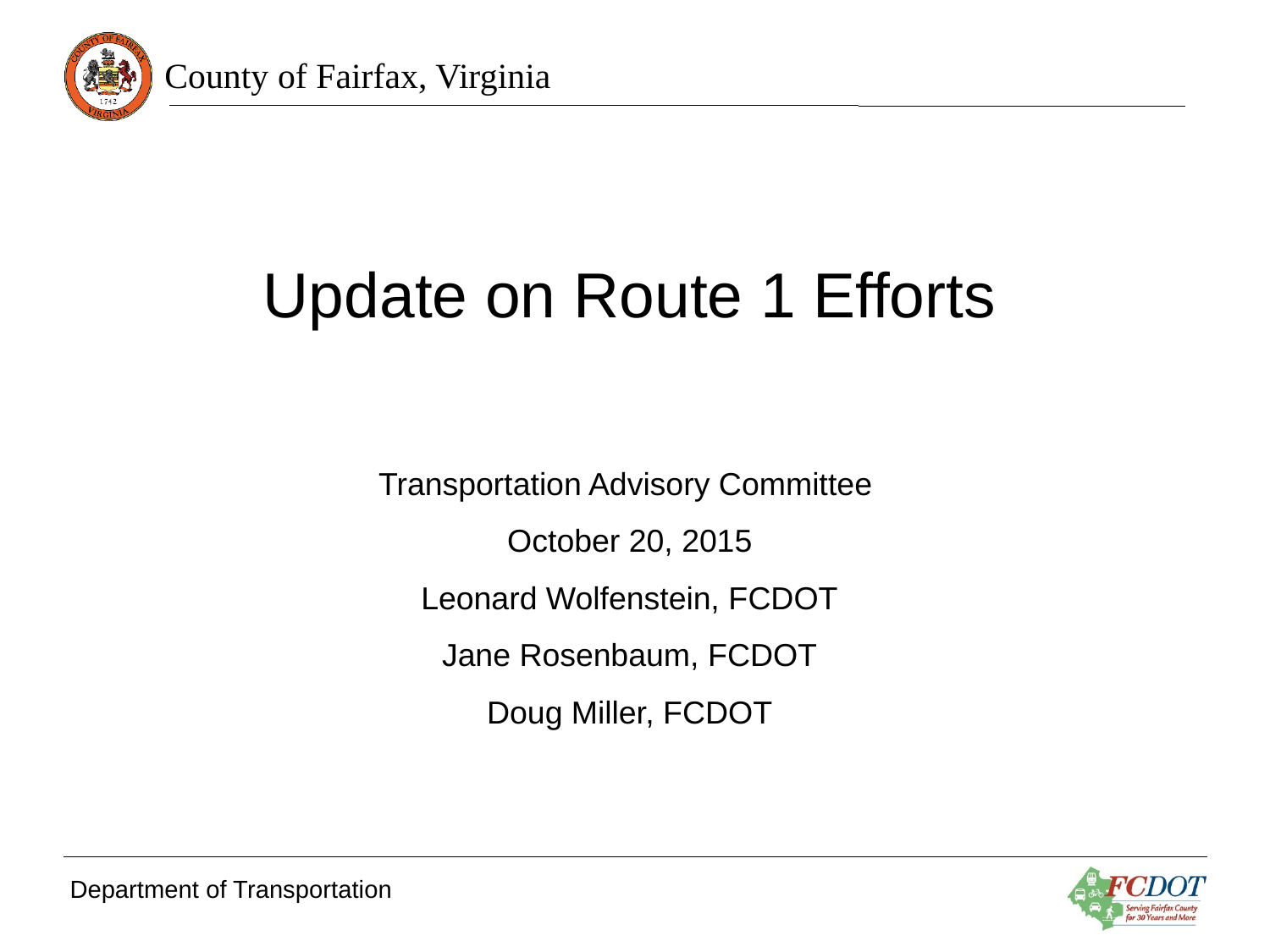

# Update on Route 1 Efforts Transportation Advisory Committee October 20, 2015 Leonard Wolfenstein, FCDOT Jane Rosenbaum, FCDOT Doug Miller, FCDOT
Department of Transportation